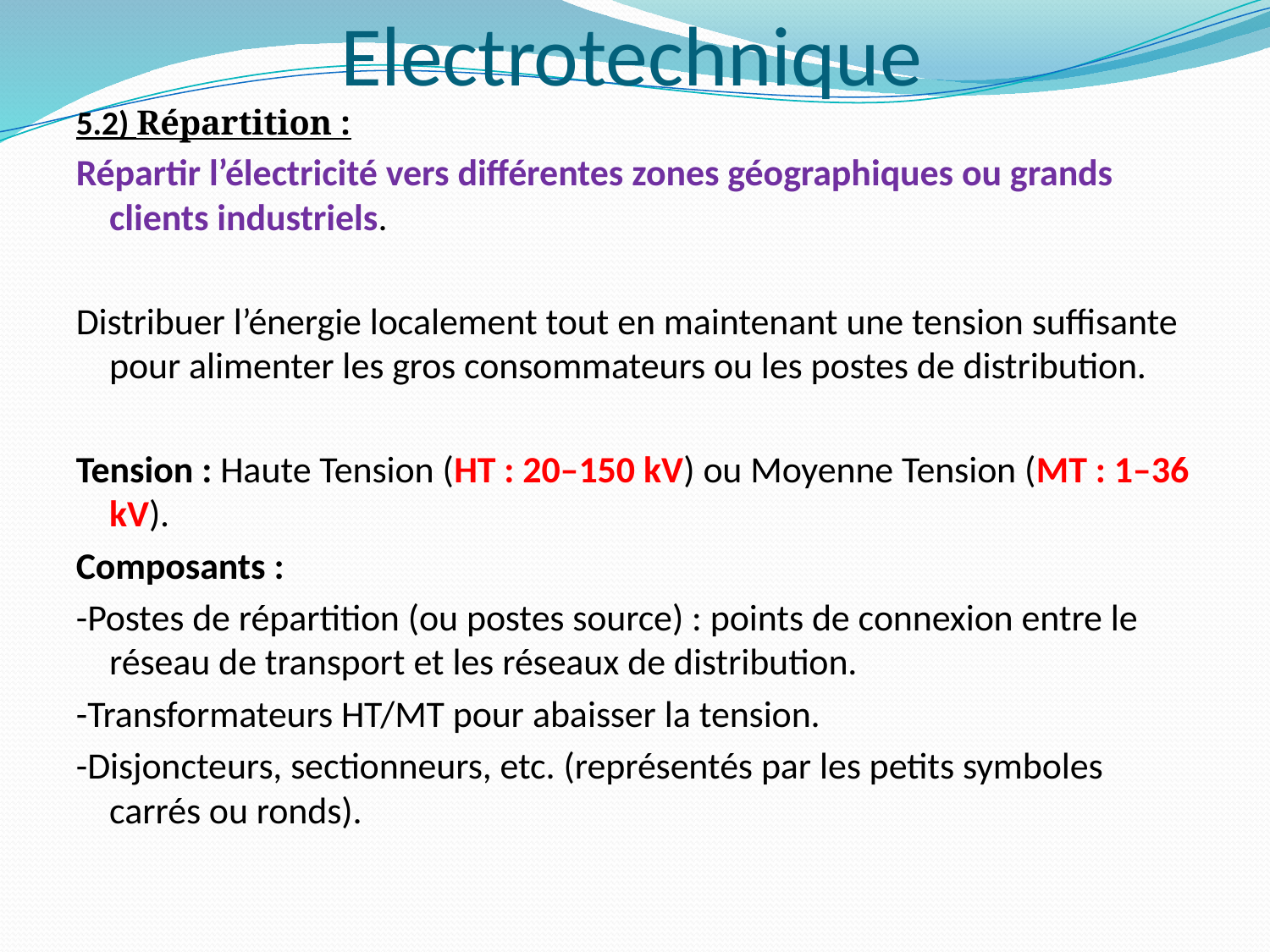

# Electrotechnique
5.2) Répartition :
Répartir l’électricité vers différentes zones géographiques ou grands clients industriels.

Distribuer l’énergie localement tout en maintenant une tension suffisante pour alimenter les gros consommateurs ou les postes de distribution.

Tension : Haute Tension (HT : 20–150 kV) ou Moyenne Tension (MT : 1–36 kV).
Composants :
-Postes de répartition (ou postes source) : points de connexion entre le réseau de transport et les réseaux de distribution.
-Transformateurs HT/MT pour abaisser la tension.
-Disjoncteurs, sectionneurs, etc. (représentés par les petits symboles carrés ou ronds).